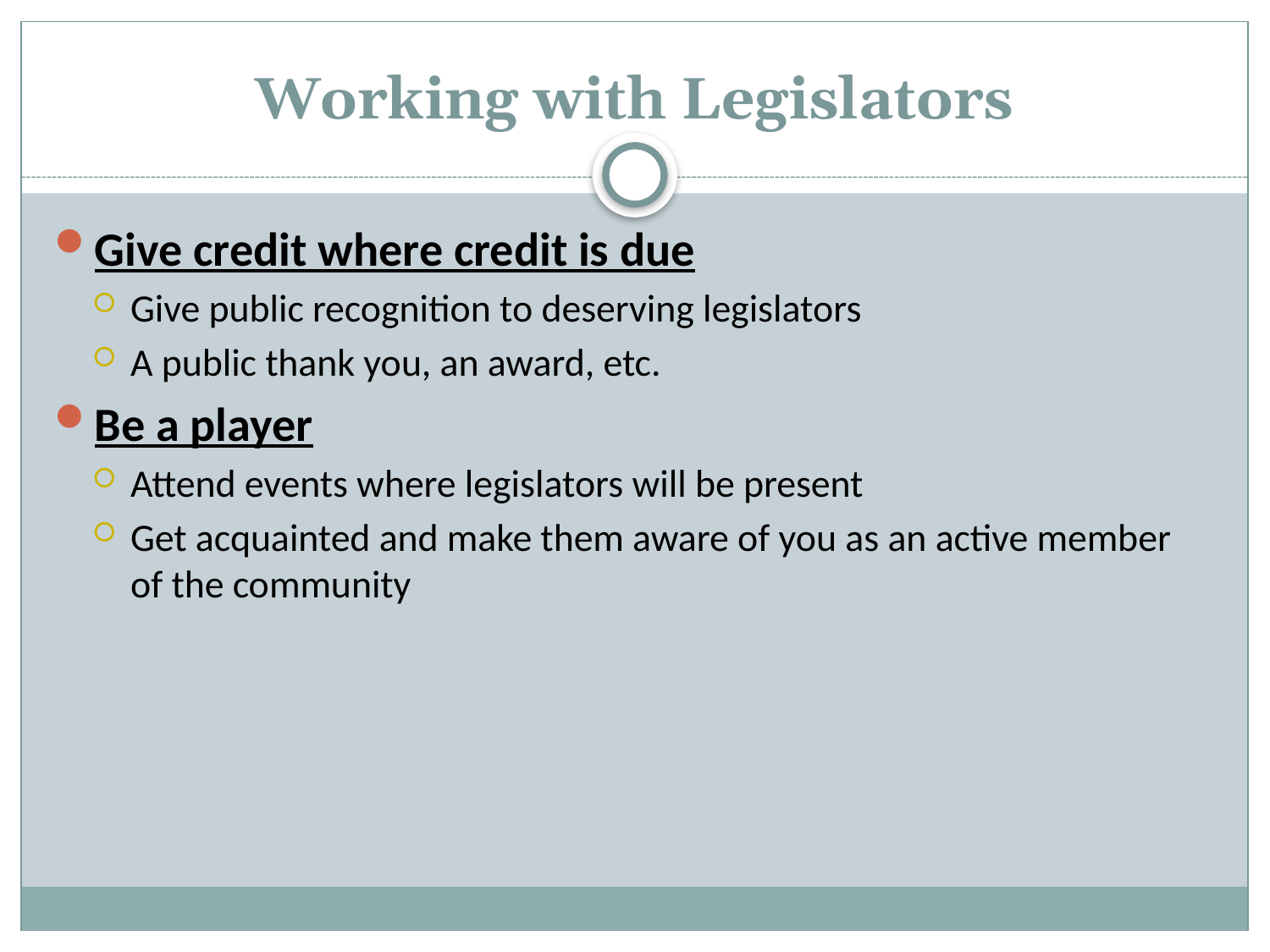

# Working with Legislators
Give credit where credit is due
Give public recognition to deserving legislators
A public thank you, an award, etc.
Be a player
Attend events where legislators will be present
Get acquainted and make them aware of you as an active member of the community